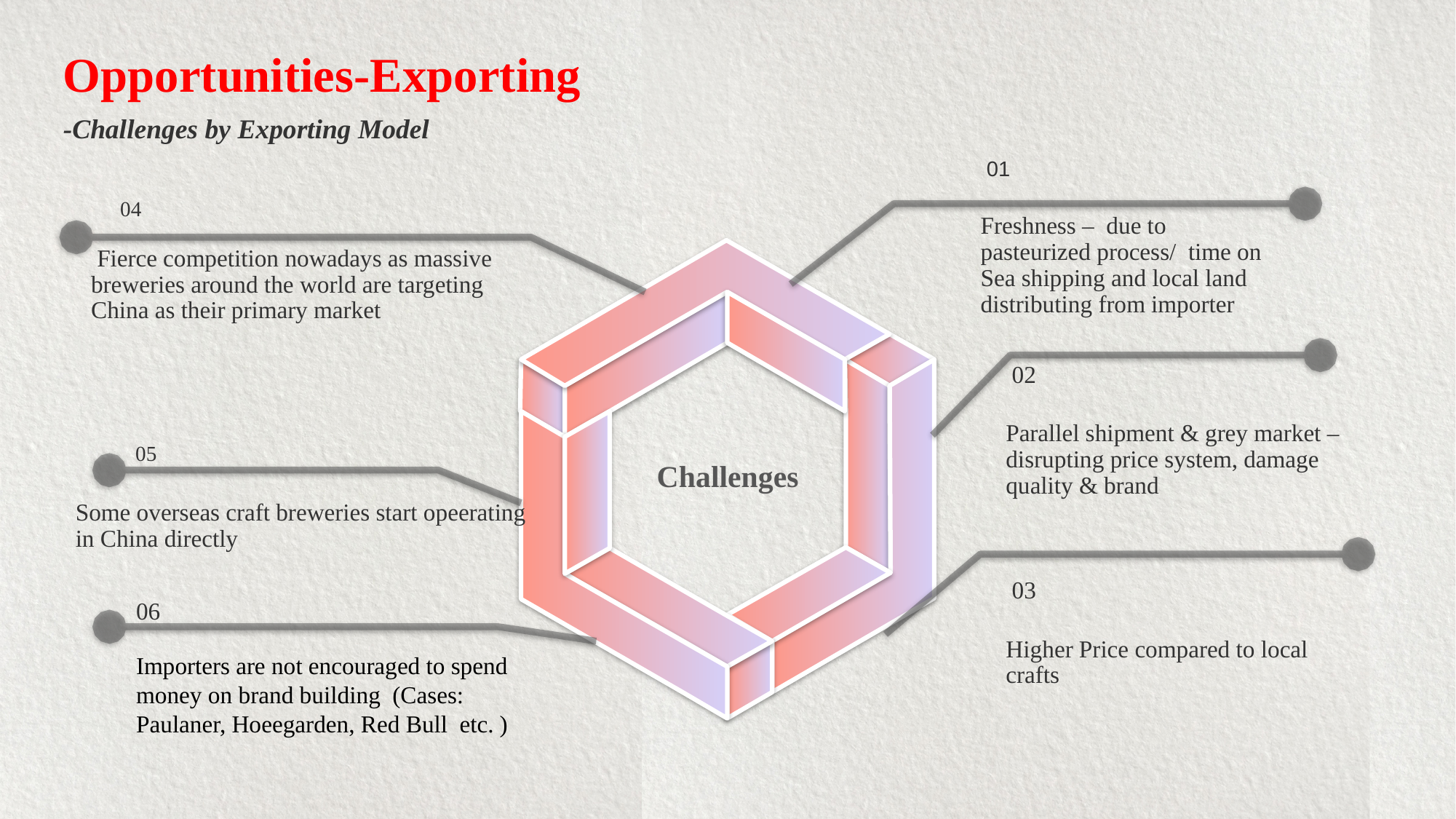

# Opportunities-Exporting -Challenges by Exporting Model
 01
Freshness –  due to pasteurized process/  time on Sea shipping and local land distributing from importer
04

 Fierce competition nowadays as massive breweries around the world are targeting China as their primary market

 02
Parallel shipment & grey market – disrupting price system, damage quality & brand
         05
Some overseas craft breweries start opeerating in China directly
Challenges

06

Importers are not encouraged to spend money on brand building  (Cases:  Paulaner, Hoeegarden, Red Bull  etc. )
 03
Higher Price compared to local crafts